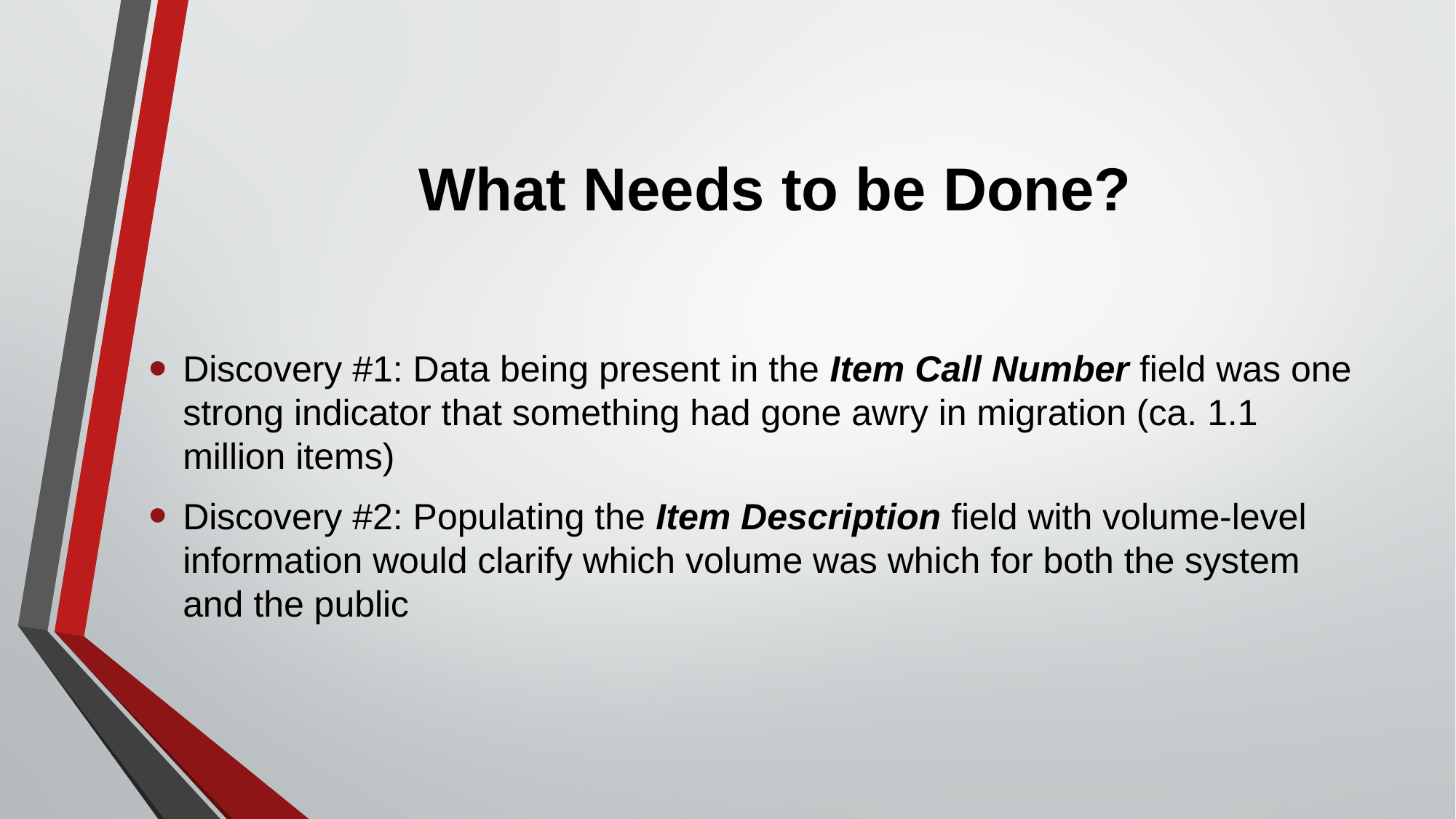

# What Needs to be Done?
Discovery #1: Data being present in the Item Call Number field was one strong indicator that something had gone awry in migration (ca. 1.1 million items)
Discovery #2: Populating the Item Description field with volume-level information would clarify which volume was which for both the system and the public